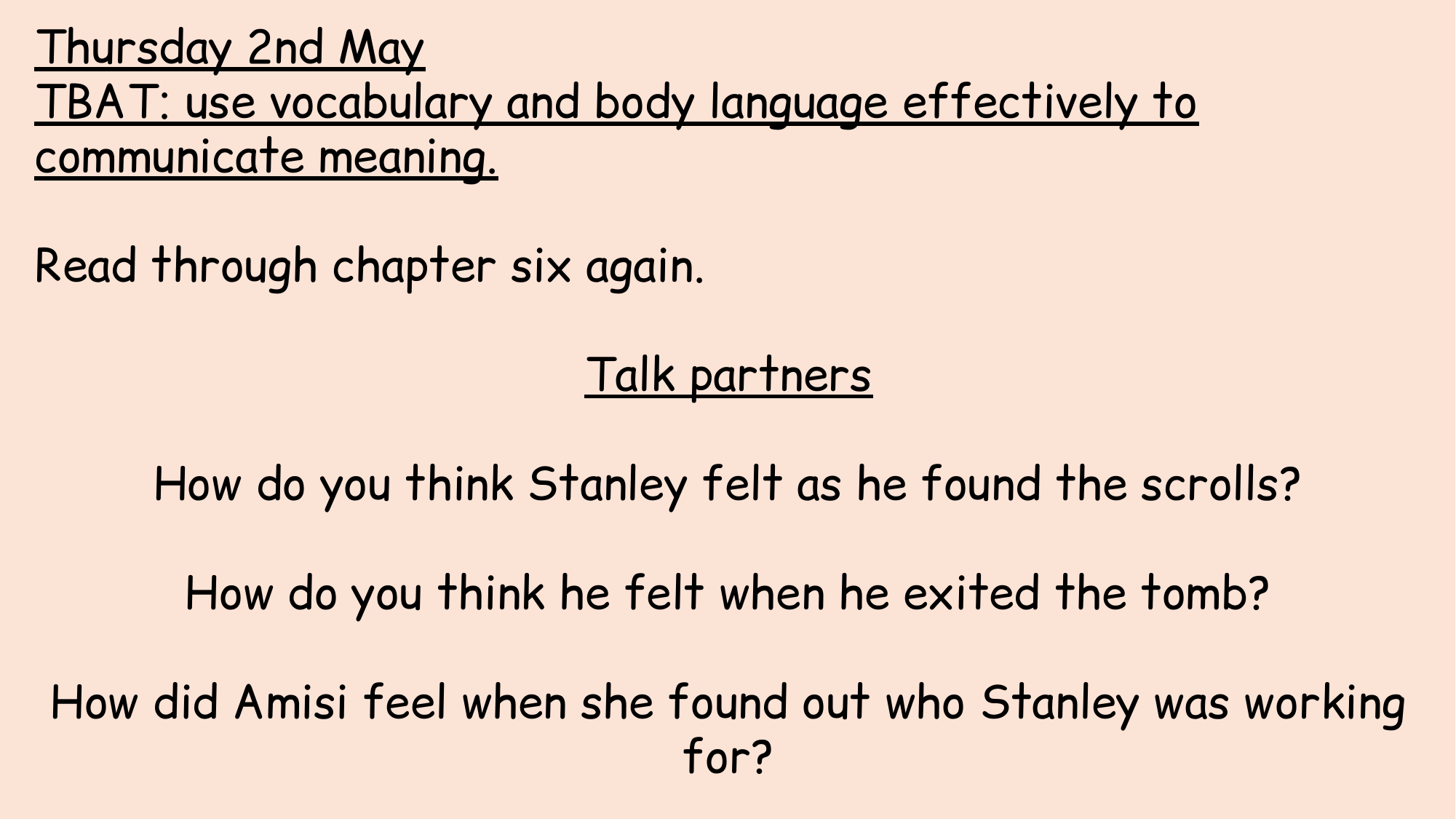

Thursday 2nd May
TBAT: use vocabulary and body language effectively to communicate meaning.

Read through chapter six again.

Talk partners

How do you think Stanley felt as he found the scrolls?

How do you think he felt when he exited the tomb?

How did Amisi feel when she found out who Stanley was working for?